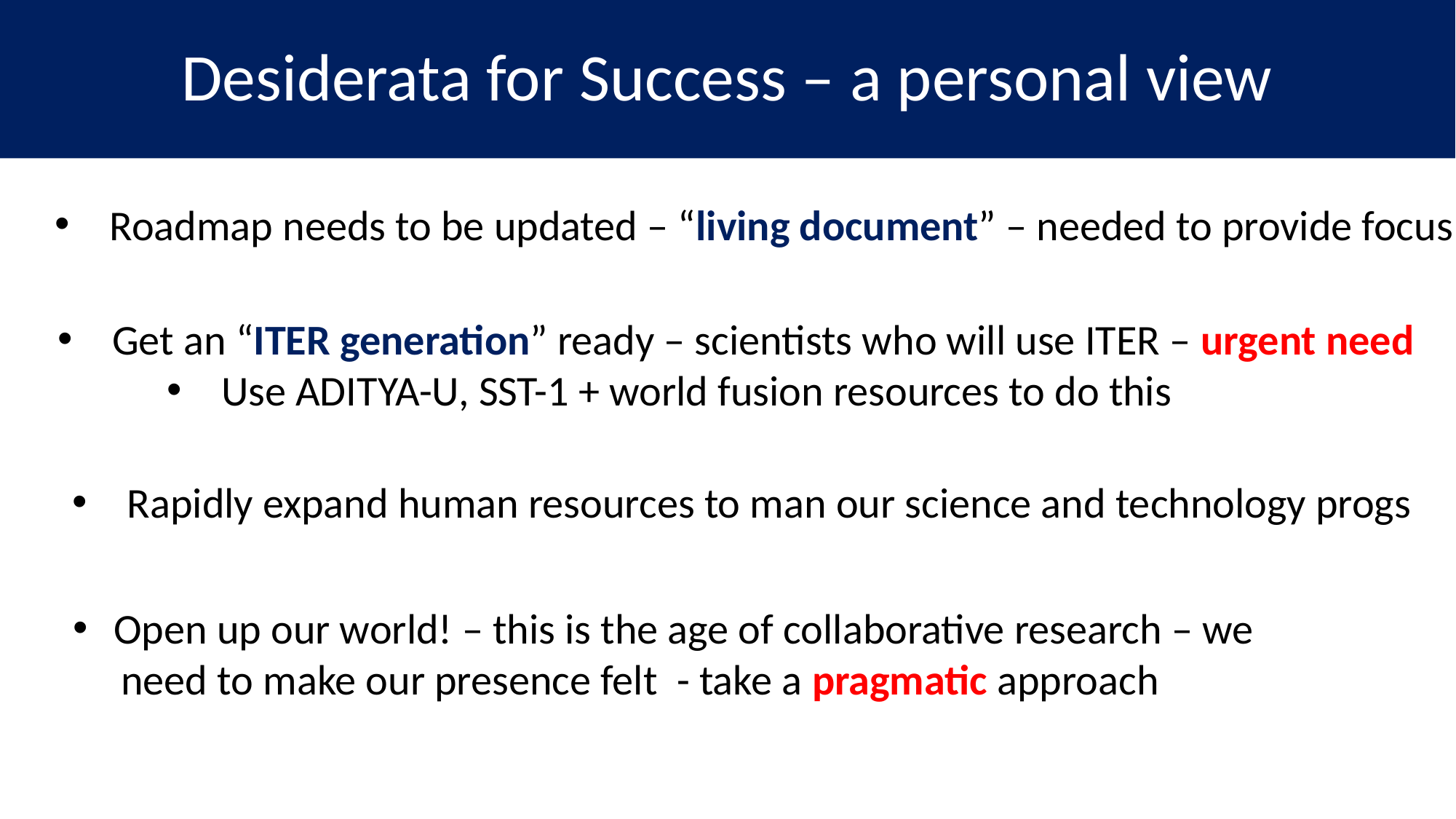

# Desiderata for Success – a personal view
Roadmap needs to be updated – “living document” – needed to provide focus
Get an “ITER generation” ready – scientists who will use ITER – urgent need
Use ADITYA-U, SST-1 + world fusion resources to do this
Rapidly expand human resources to man our science and technology progs
Open up our world! – this is the age of collaborative research – we
     need to make our presence felt  - take a pragmatic approach